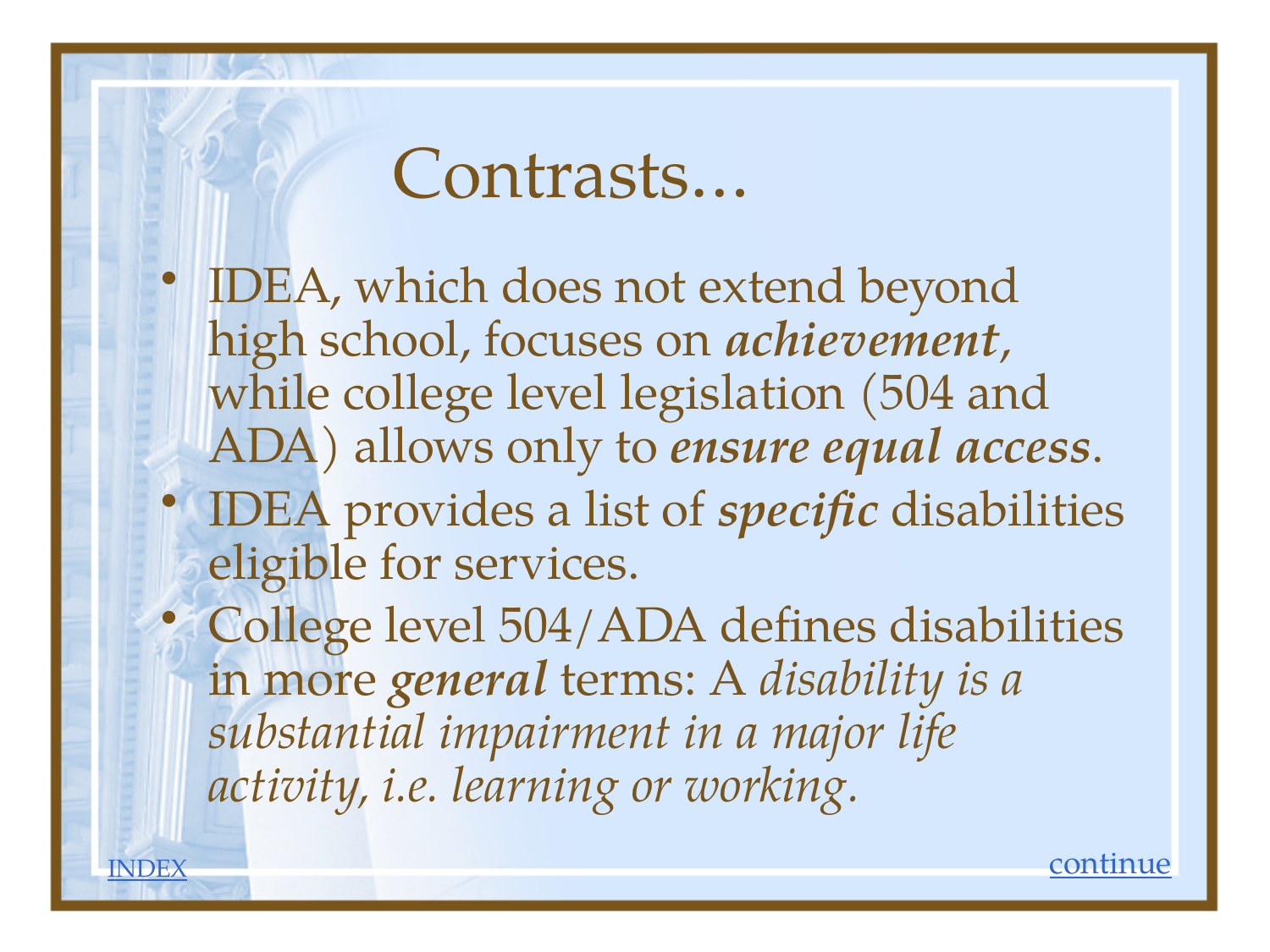

# Contrasts…
IDEA, which does not extend beyond high school, focuses on achievement, while college level legislation (504 and ADA) allows only to ensure equal access.
IDEA provides a list of specific disabilities eligible for services.
College level 504/ADA defines disabilities in more general terms: A disability is a substantial impairment in a major life activity, i.e. learning or working.
continue
INDEX